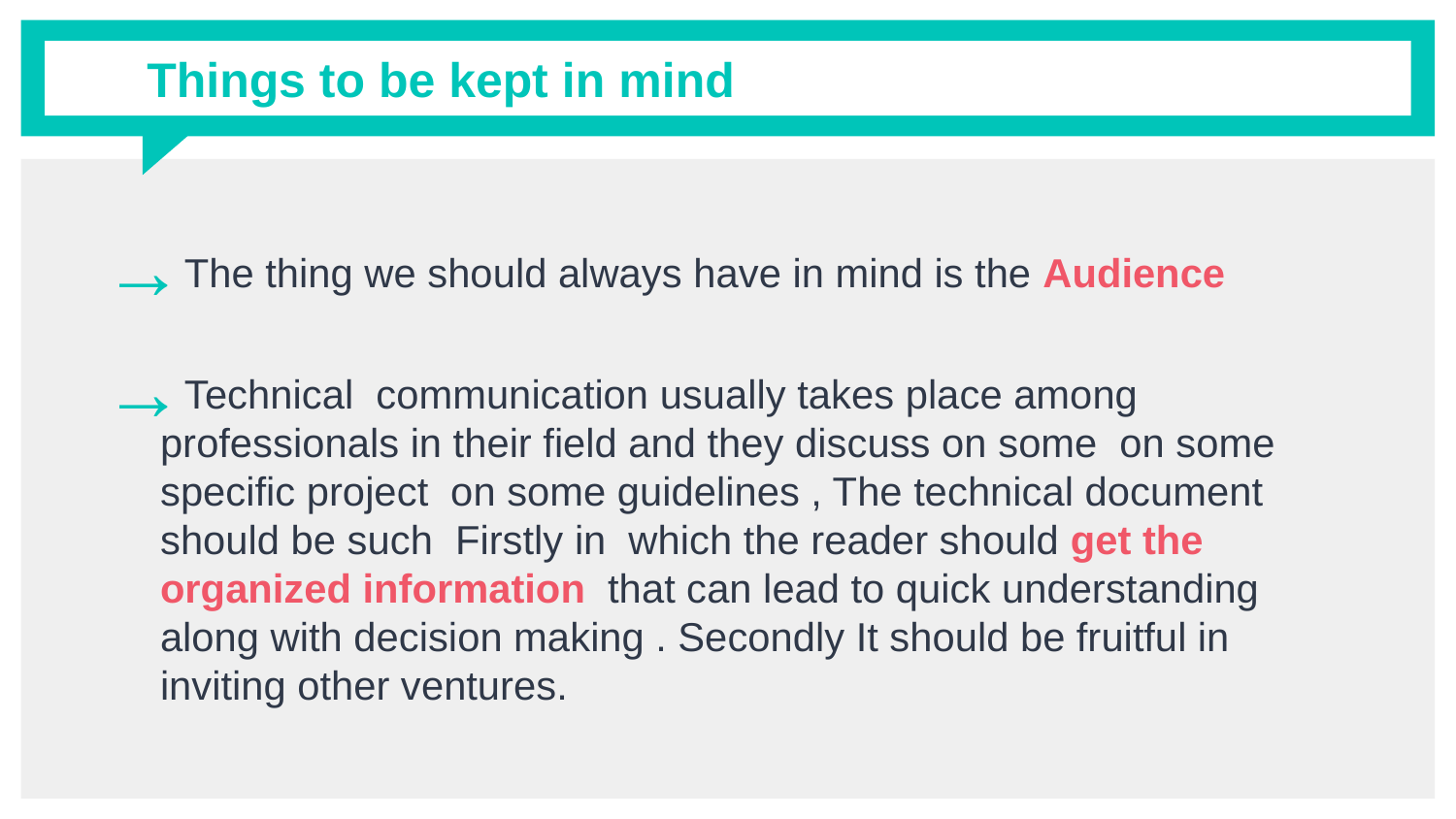

# Things to be kept in mind
The thing we should always have in mind is the Audience

Technical  communication usually takes place among  professionals in their field and they discuss on some  on some specific project  on some guidelines , The technical document should be such  Firstly in  which the reader should get the  organized information  that can lead to quick understanding along with decision making . Secondly It should be fruitful in inviting other ventures.